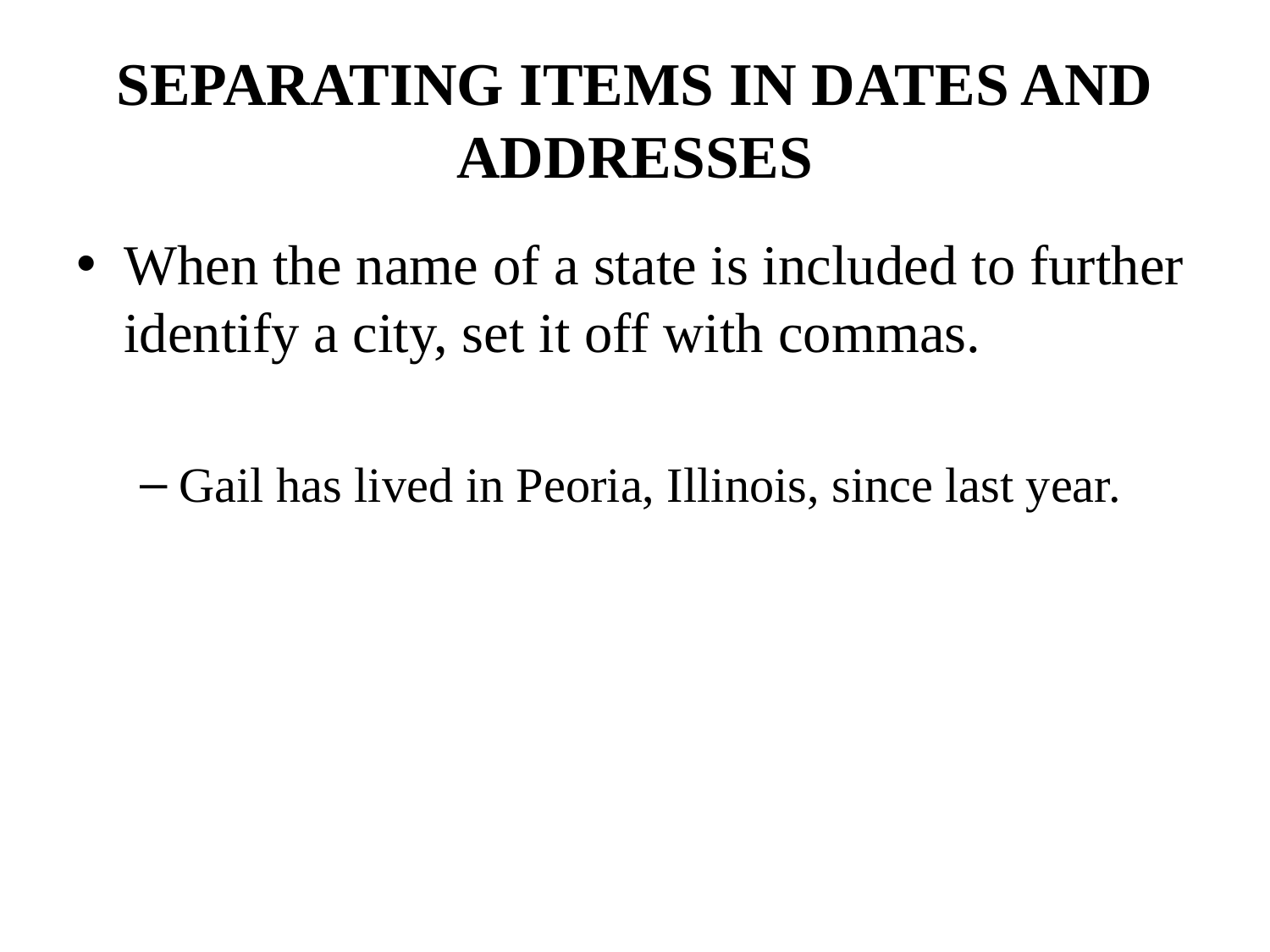

# SEPARATING ITEMS IN DATES AND ADDRESSES
When the name of a state is included to further identify a city, set it off with commas.

Gail has lived in Peoria, Illinois, since last year.